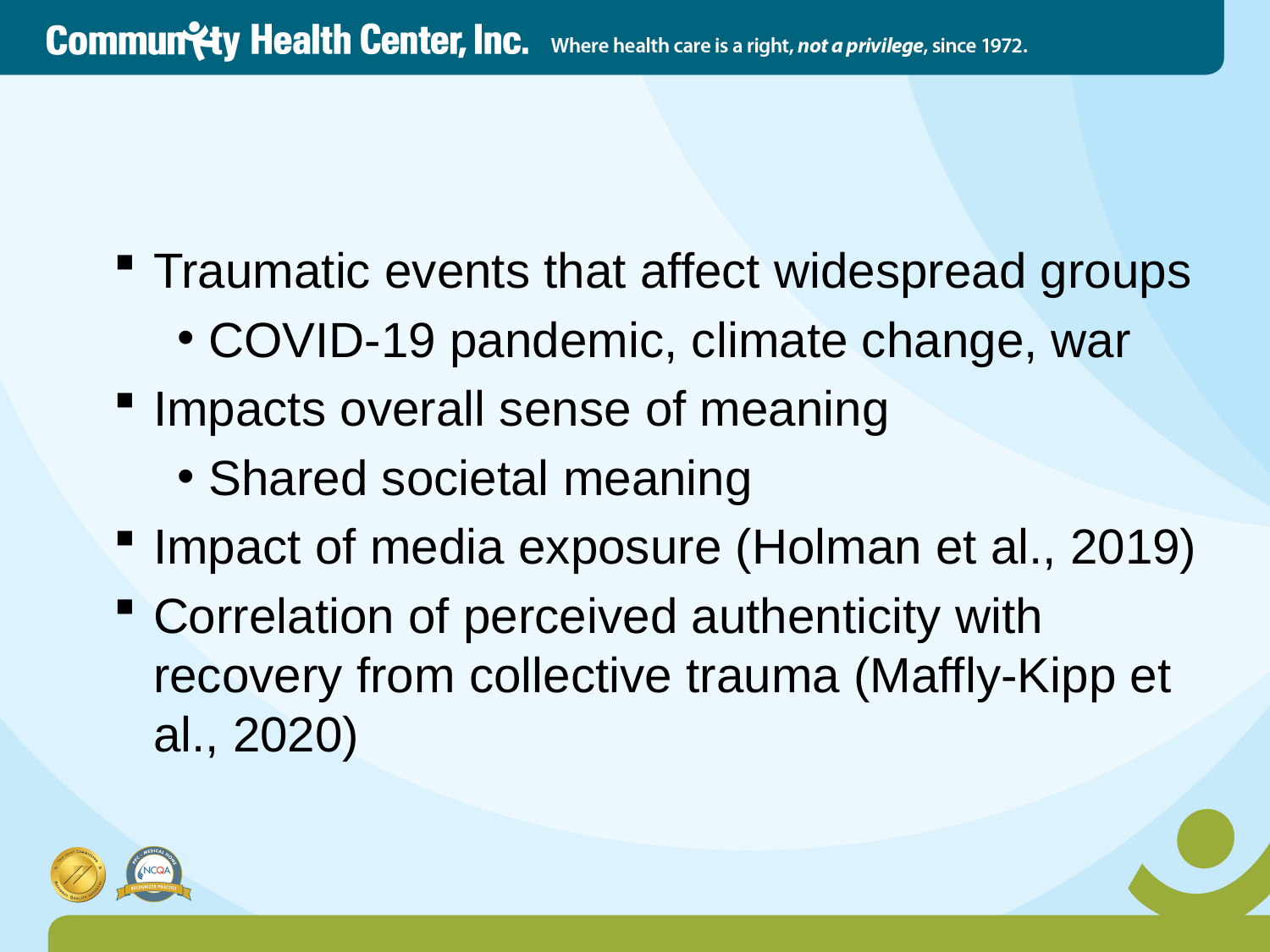

# A Note on Collective Trauma (Hirschberger, 2018)
Traumatic events that affect widespread groups
COVID-19 pandemic, climate change, war
Impacts overall sense of meaning
Shared societal meaning
Impact of media exposure (Holman et al., 2019)
Correlation of perceived authenticity with recovery from collective trauma (Maffly-Kipp et al., 2020)